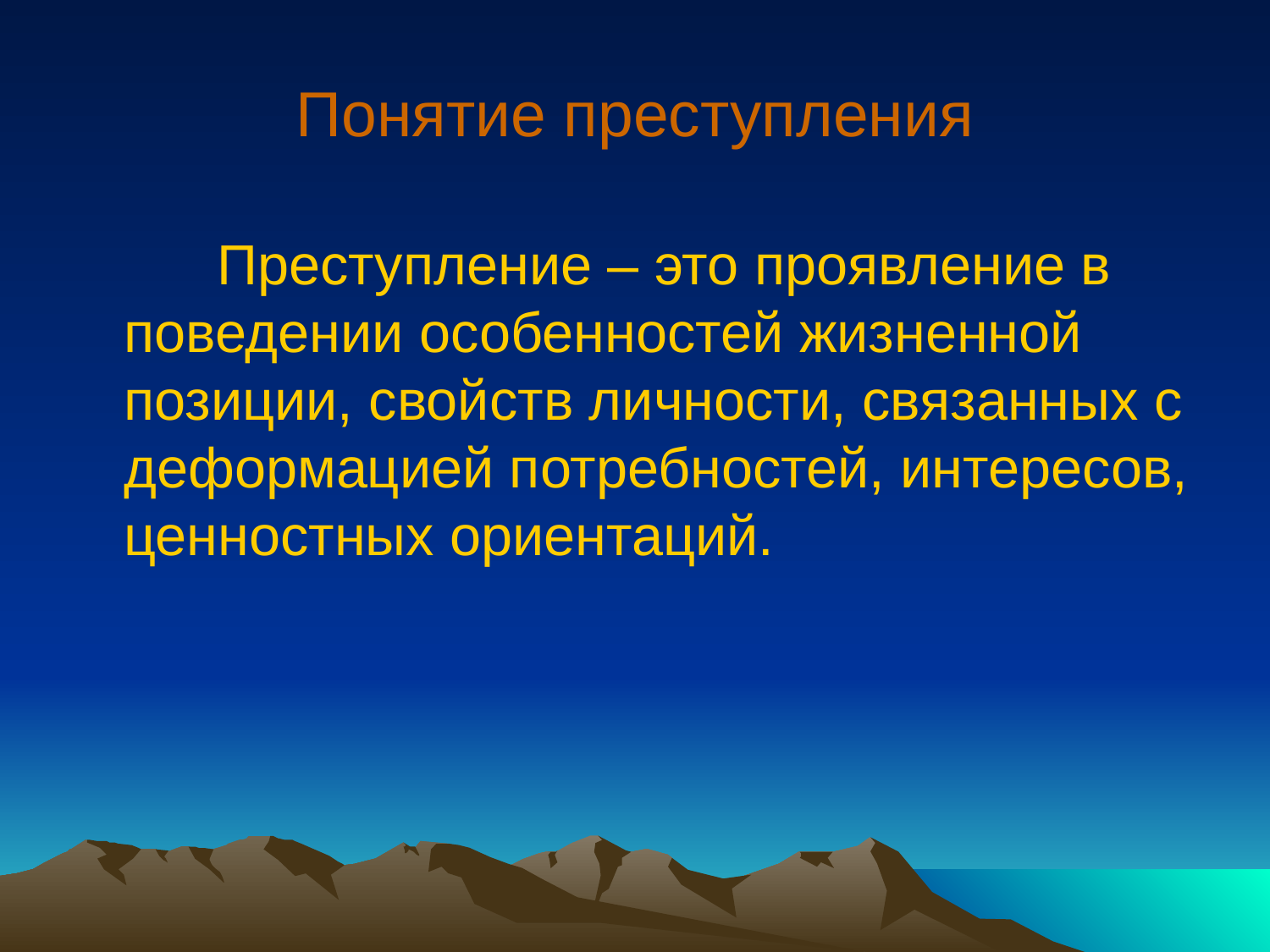

# Понятие преступления
         Преступление – это проявление в поведении особенностей жизненной позиции, свойств личности, связанных с деформацией потребностей, интересов, ценностных ориентаций.